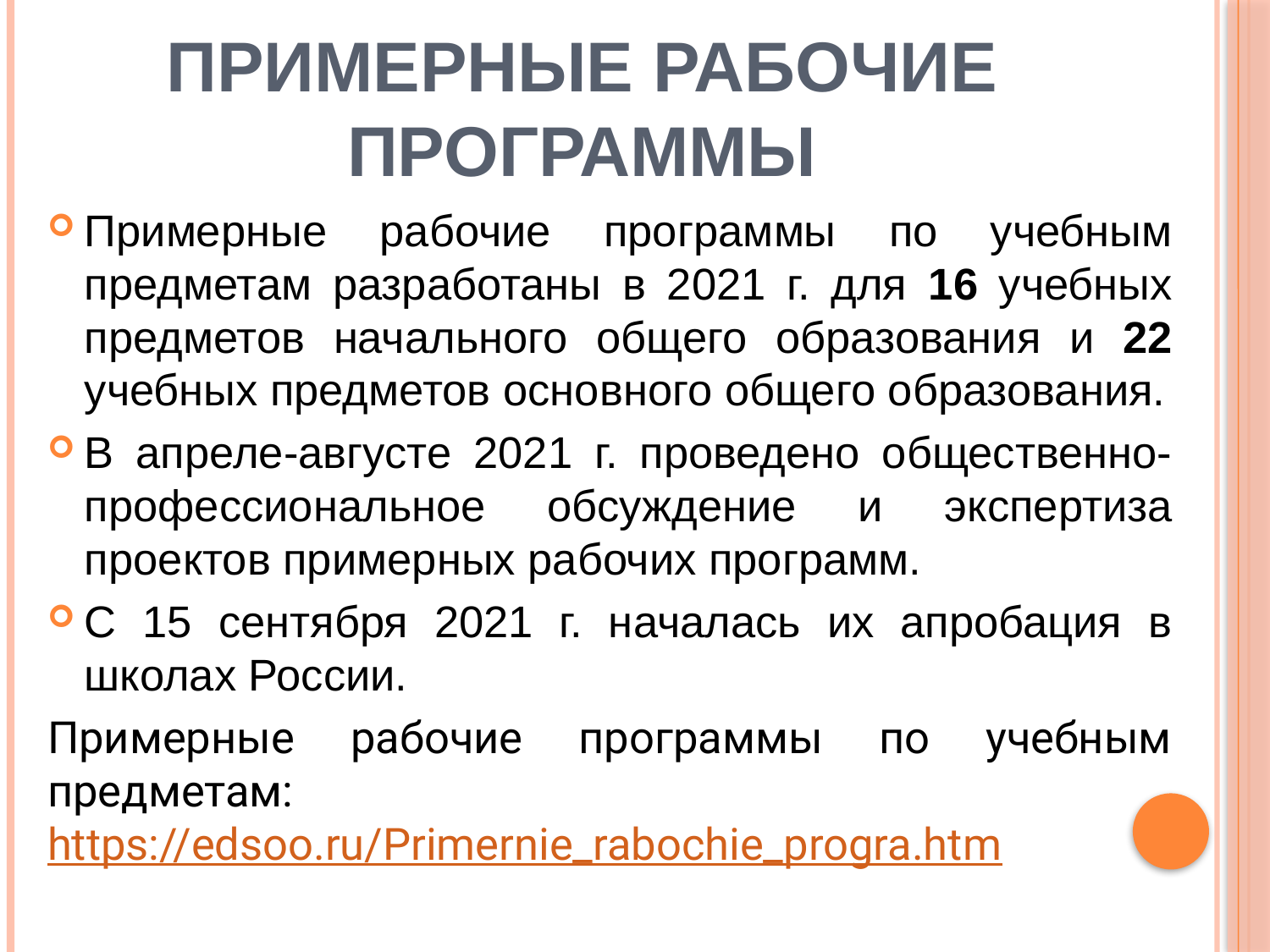

# Примерные рабочие программы
Примерные рабочие программы по учебным предметам разработаны в 2021 г. для 16 учебных предметов начального общего образования и 22 учебных предметов основного общего образования.
В апреле-августе 2021 г. проведено общественно-профессиональное обсуждение и экспертиза проектов примерных рабочих программ.
С 15 сентября 2021 г. началась их апробация в школах России.
Примерные рабочие программы по учебным предметам: https://edsoo.ru/Primernie_rabochie_progra.htm